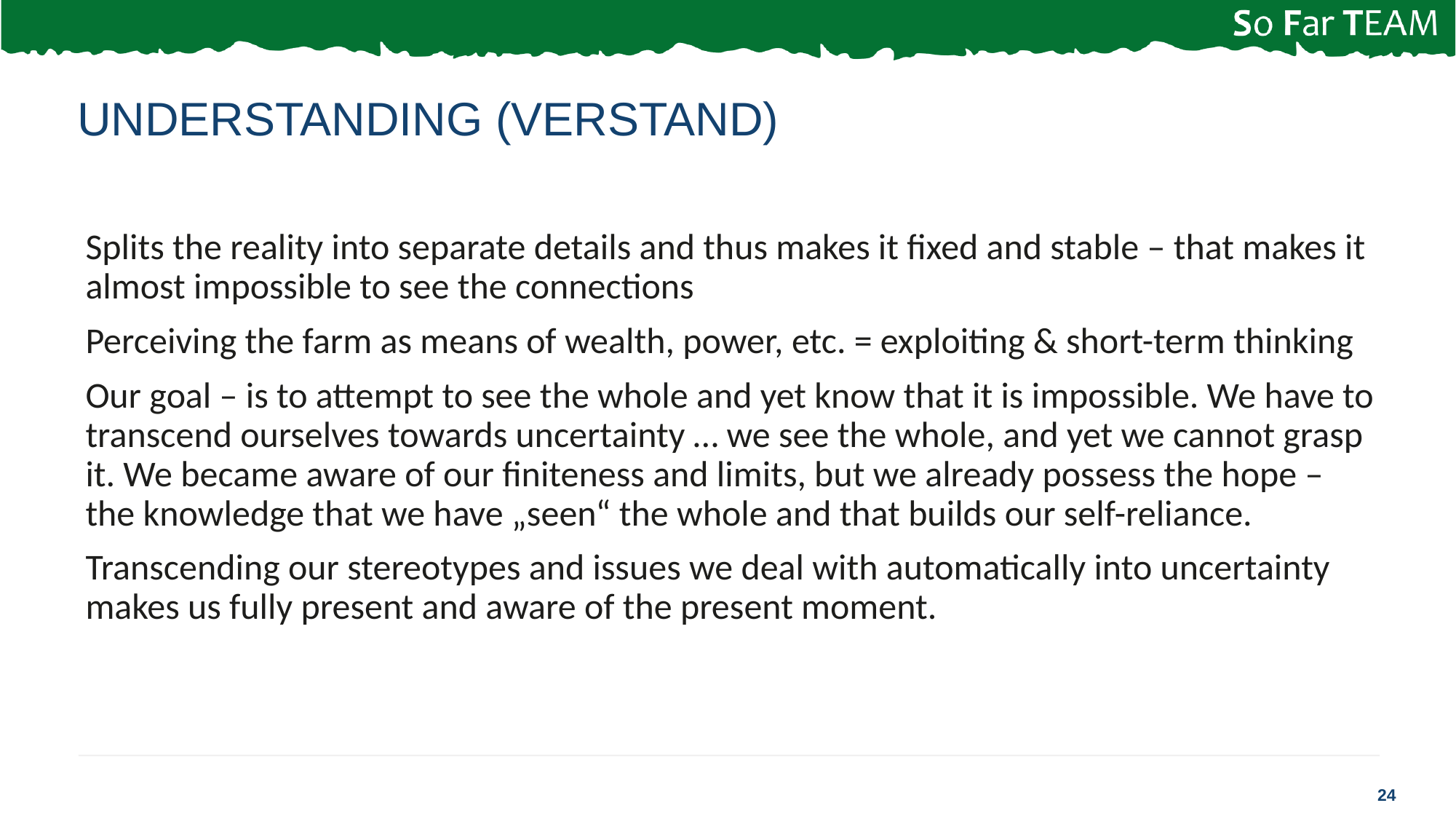

# UNDERSTANDING (VERSTAND)
Splits the reality into separate details and thus makes it fixed and stable – that makes it almost impossible to see the connections
Perceiving the farm as means of wealth, power, etc. = exploiting & short-term thinking
Our goal – is to attempt to see the whole and yet know that it is impossible. We have to transcend ourselves towards uncertainty … we see the whole, and yet we cannot grasp it. We became aware of our finiteness and limits, but we already possess the hope – the knowledge that we have „seen“ the whole and that builds our self-reliance.
Transcending our stereotypes and issues we deal with automatically into uncertainty makes us fully present and aware of the present moment.

24